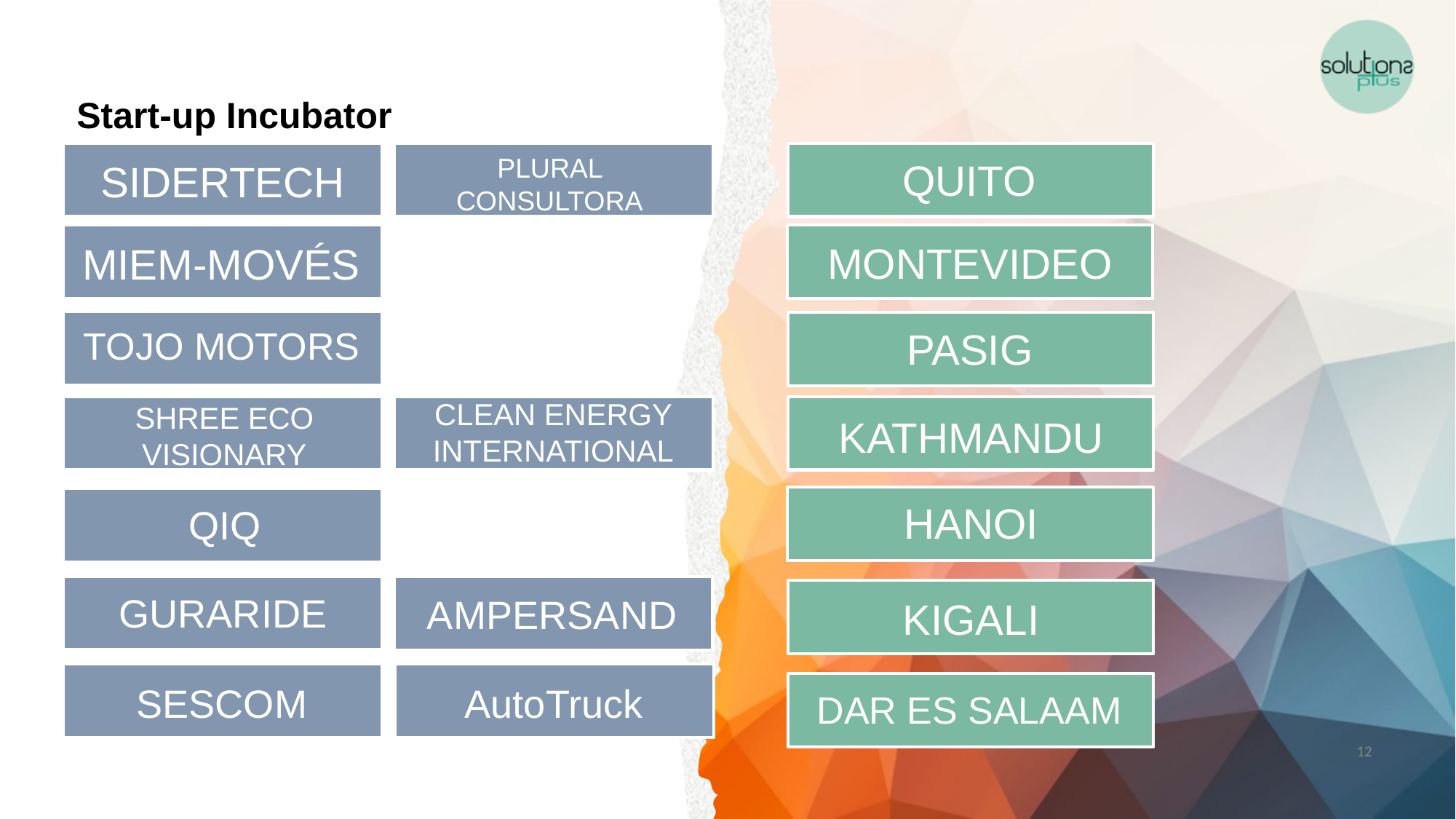

Start-up Incubator

PLURAL CONSULTORA
QUITO
SIDERTECH

MONTEVIDEO
MIEM-MOVÉS

TOJO MOTORS
PASIG
CLEAN ENERGY
INTERNATIONAL
SHREE ECO VISIONARY

KATHMANDU

HANOI
QIQ

GURARIDE
AMPERSAND
KIGALI

SESCOM
AutoTruck

DAR ES SALAAM
12